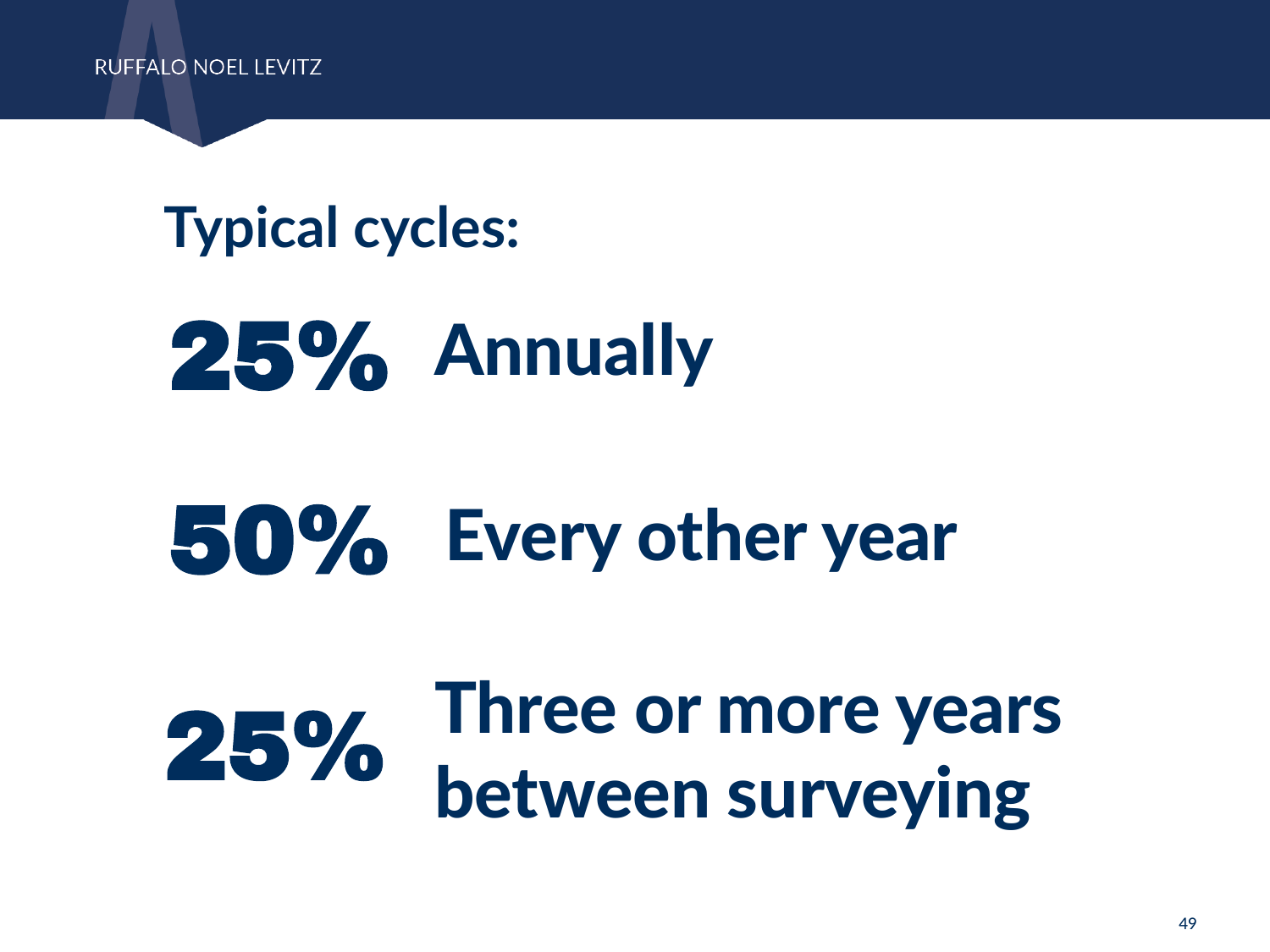

Typical cycles:
25%
Annually
50%
Every other year
Three or more years between surveying
25%